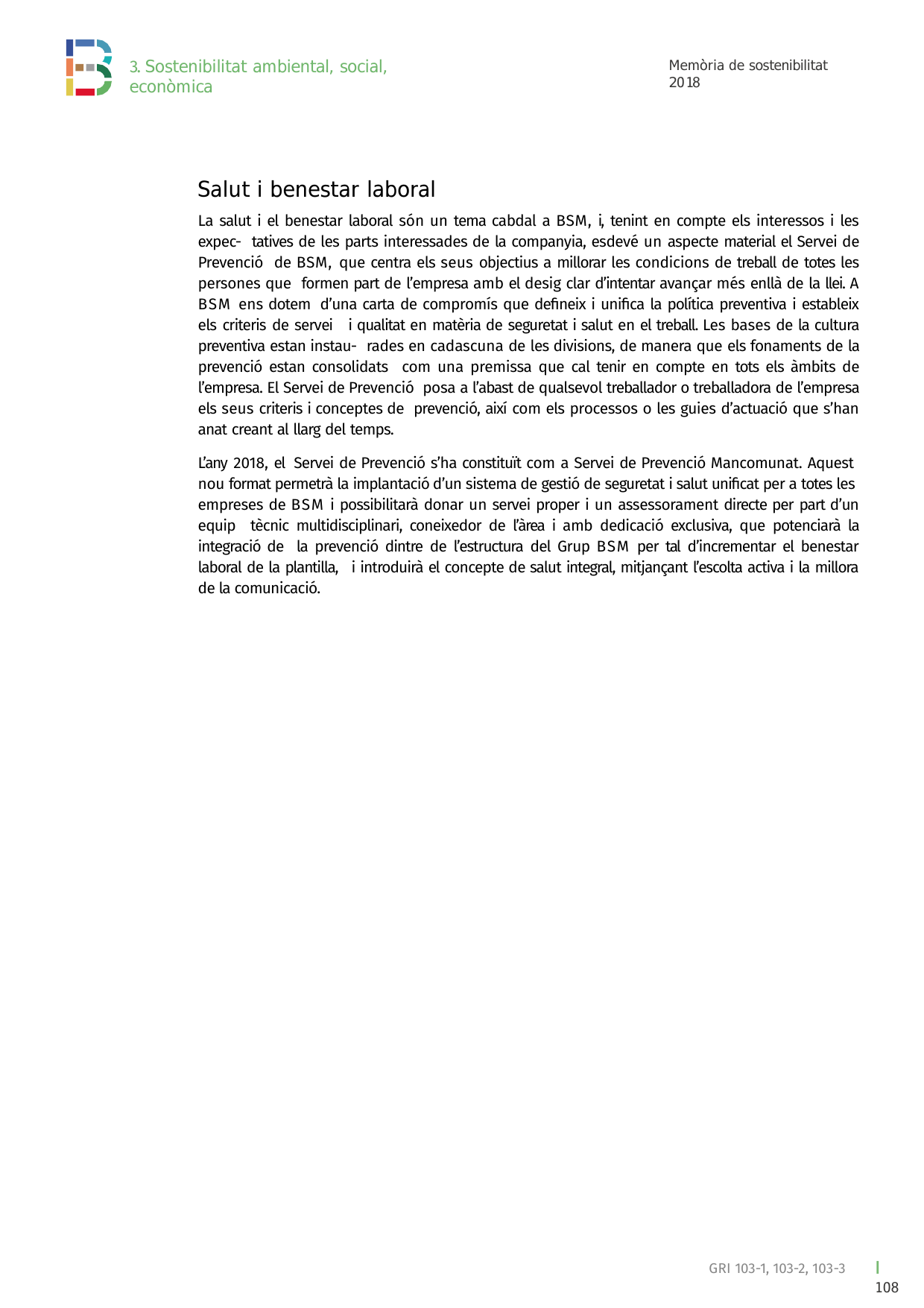

3. Sostenibilitat ambiental, social, econòmica
Memòria de sostenibilitat 2018
Salut i benestar laboral
La salut i el benestar laboral són un tema cabdal a BSM, i, tenint en compte els interessos i les expec-  tatives de les parts interessades de la companyia, esdevé un aspecte material el Servei de Prevenció  de BSM, que centra els seus objectius a millorar les condicions de treball de totes les persones que  formen part de l’empresa amb el desig clar d’intentar avançar més enllà de la llei. A BSM ens dotem  d’una carta de compromís que defineix i unifica la política preventiva i estableix els criteris de servei   i qualitat en matèria de seguretat i salut en el treball. Les bases de la cultura preventiva estan instau-  rades en cadascuna de les divisions, de manera que els fonaments de la prevenció estan consolidats  com una premissa que cal tenir en compte en tots els àmbits de l’empresa. El Servei de Prevenció  posa a l’abast de qualsevol treballador o treballadora de l’empresa els seus criteris i conceptes de  prevenció, així com els processos o les guies d’actuació que s’han anat creant al llarg del temps.
L’any 2018, el Servei de Prevenció s’ha constituït com a Servei de Prevenció Mancomunat. Aquest  nou format permetrà la implantació d’un sistema de gestió de seguretat i salut unificat per a totes les  empreses de BSM i possibilitarà donar un servei proper i un assessorament directe per part d’un equip  tècnic multidisciplinari, coneixedor de l’àrea i amb dedicació exclusiva, que potenciarà la integració de  la prevenció dintre de l’estructura del Grup BSM per tal d’incrementar el benestar laboral de la plantilla,   i introduirà el concepte de salut integral, mitjançant l’escolta activa i la millora de la comunicació.
ı 108
GRI 103-1, 103-2, 103-3